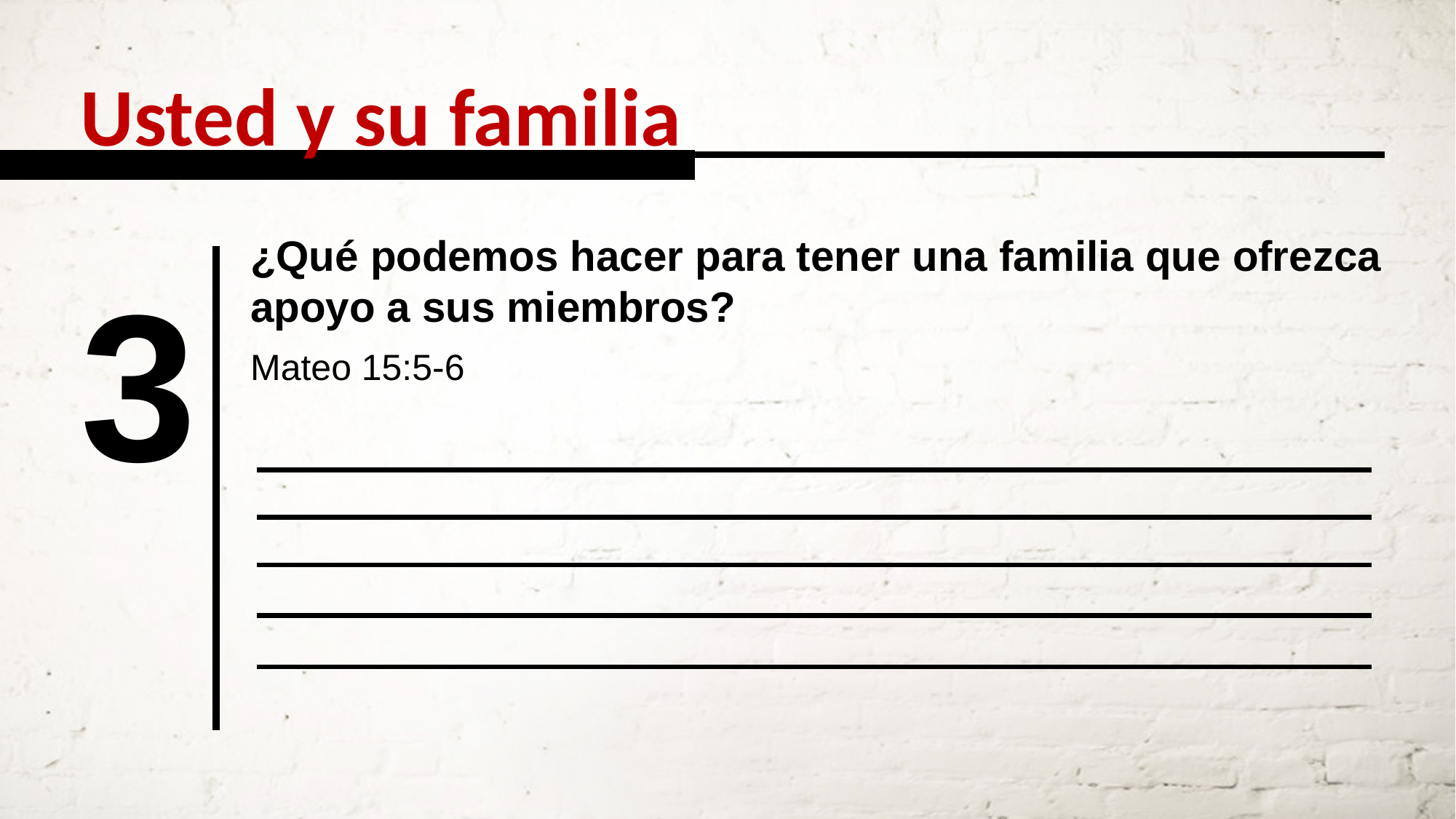

Usted y su familia

¿Qué podemos hacer para tener una familia que ofrezca apoyo a sus miembros?
3
Mateo 15:5-6